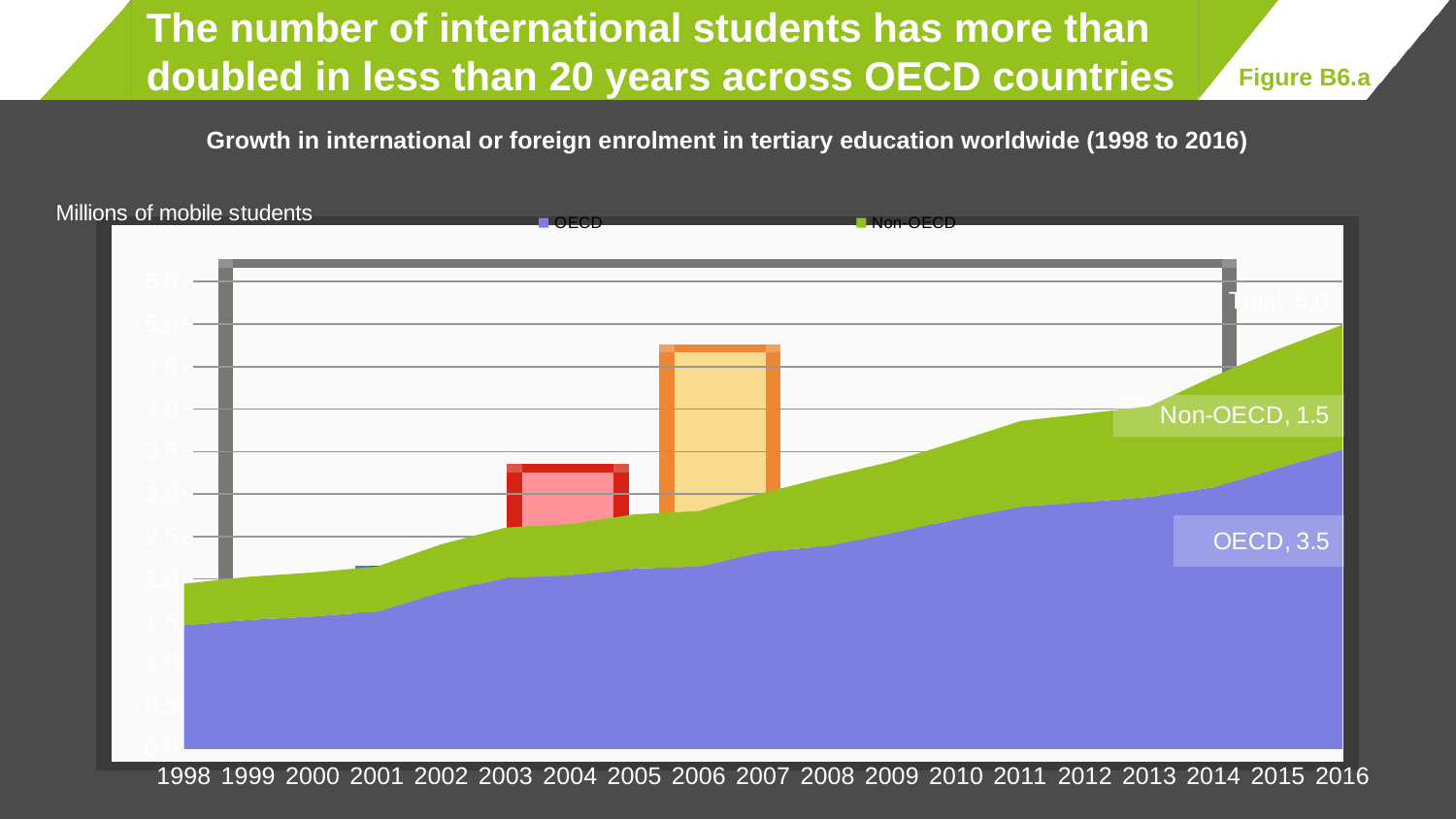

# The number of international students has more than doubled in less than 20 years across OECD countries
Figure B6.a
Growth in international or foreign enrolment in tertiary education worldwide (1998 to 2016)

### Chart

| Category | OECD | Non-OECD | Total |
|---|---|---|---|
| 1998 | 1.45539 | 0.488832 | 1.944222 |
| 1999 | 1.517543 | 0.508201 | 2.025744 |
| 2000 | 1.558605 | 0.517667 | 2.076272 |
| 2001 | 1.615891 | 0.530769 | 2.14666 |
| 2002 | 1.845333 | 0.563552 | 2.4088849999999997 |
| 2003 | 2.011841 | 0.593025 | 2.604866 |
| 2004 | 2.044634 | 0.602304 | 2.6469379999999996 |
| 2005 | 2.122879 | 0.638226 | 2.761105 |
| 2006 | 2.147014 | 0.652433 | 2.799447 |
| 2007 | 2.32024 | 0.692136 | 3.012376 |
| 2008 | 2.38797625 | 0.817384 | 3.20536025 |
| 2009 | 2.540291 | 0.843197 | 3.383488 |
| 2010 | 2.703345 | 0.911442 | 3.614787 |
| 2011 | 2.849588 | 1.01004 | 3.859628 |
| 2012 | 2.905643 | 1.039653 | 3.945296 |
| 2013 | 2.9661770499999998 | 1.066689 | 4.03286605 |
| 2014 | 3.0789453436240004 | 1.305844 | 4.384789343624 |
| 2015 | 3.3048293742809998 | 1.399417 | 4.7042463742809995 |
| 2016 | 3.52538775787532 | 1.465998 | 4.99138575787532 |